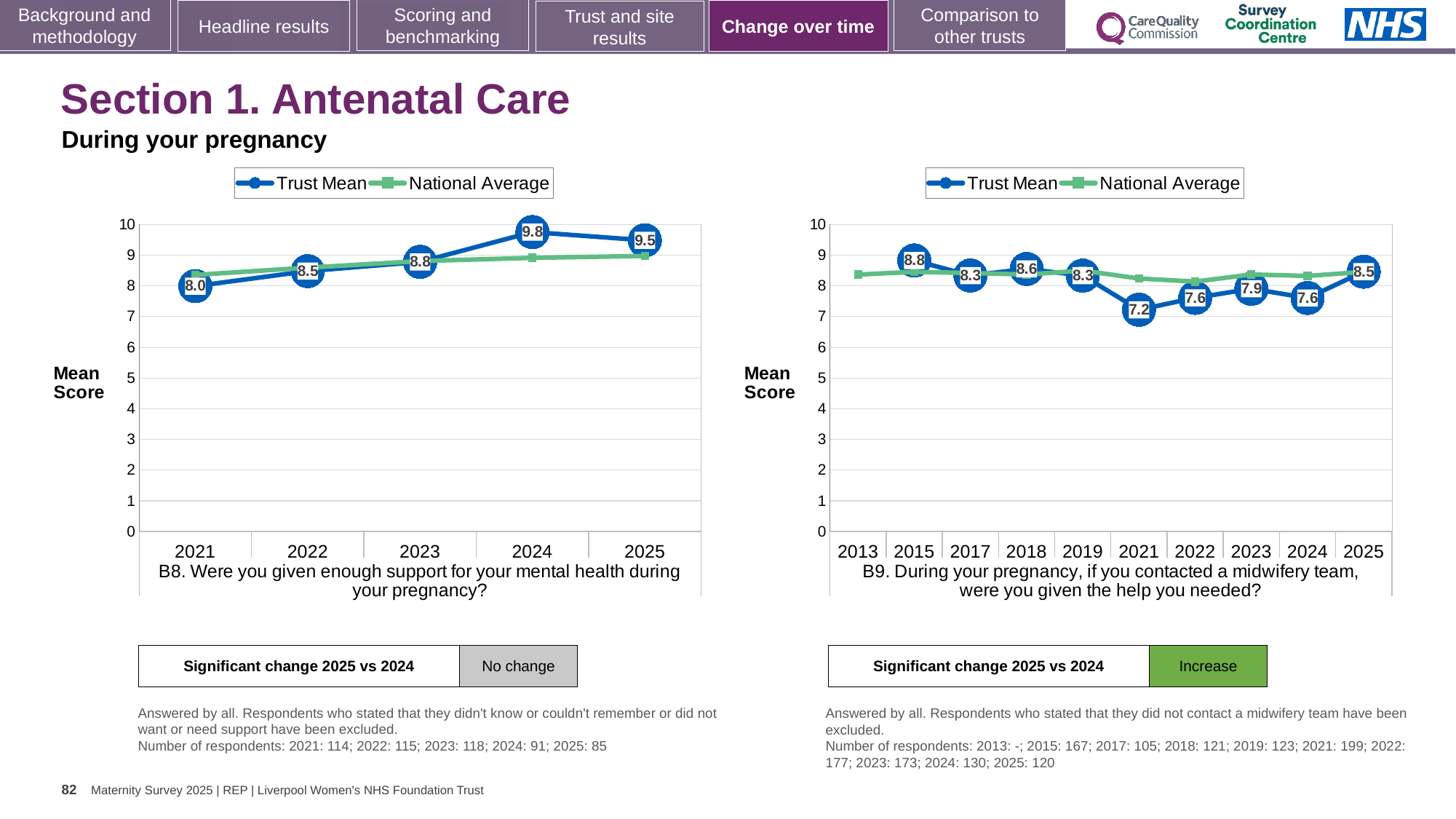

# Section 1. Antenatal Care
During your pregnancy

### Chart

| Category | Trust Mean | National Average |
|---|---|---|
| 2021 | 7.991848973472636 | 8.355702913859705 |
| 2022 | 8.480080759765414 | 8.592738230973808 |
| 2023 | 8.780445004823951 | 8.805387540209836 |
| 2024 | 9.750450903591588 | 8.911946371159571 |
| 2025 | 9.482106620009134 | 8.973624836736738 |

### Chart

| Category | Trust Mean | National Average |
|---|---|---|
| 2013 | None | 8.366630621957457 |
| 2015 | 8.826006130895415 | 8.454962425265093 |
| 2017 | 8.335195604894711 | 8.418200788701585 |
| 2018 | 8.550972919537738 | 8.368830845076582 |
| 2019 | 8.333407829635386 | 8.495927936753032 |
| 2021 | 7.221083637697427 | 8.238861430033532 |
| 2022 | 7.609239590313949 | 8.138291133359761 |
| 2023 | 7.904219748336361 | 8.369775290466988 |
| 2024 | 7.605399233610902 | 8.322964255294067 |
| 2025 | 8.461914239847744 | 8.455309581557946 |
| Significant change 2025 vs 2024 | No change |
| --- | --- |
| Significant change 2025 vs 2024 | Increase |
| --- | --- |
Answered by all. Respondents who stated that they didn't know or couldn't remember or did not want or need support have been excluded.
Number of respondents: 2021: 114; 2022: 115; 2023: 118; 2024: 91; 2025: 85
Answered by all. Respondents who stated that they did not contact a midwifery team have been excluded.
Number of respondents: 2013: -; 2015: 167; 2017: 105; 2018: 121; 2019: 123; 2021: 199; 2022: 177; 2023: 173; 2024: 130; 2025: 120
82